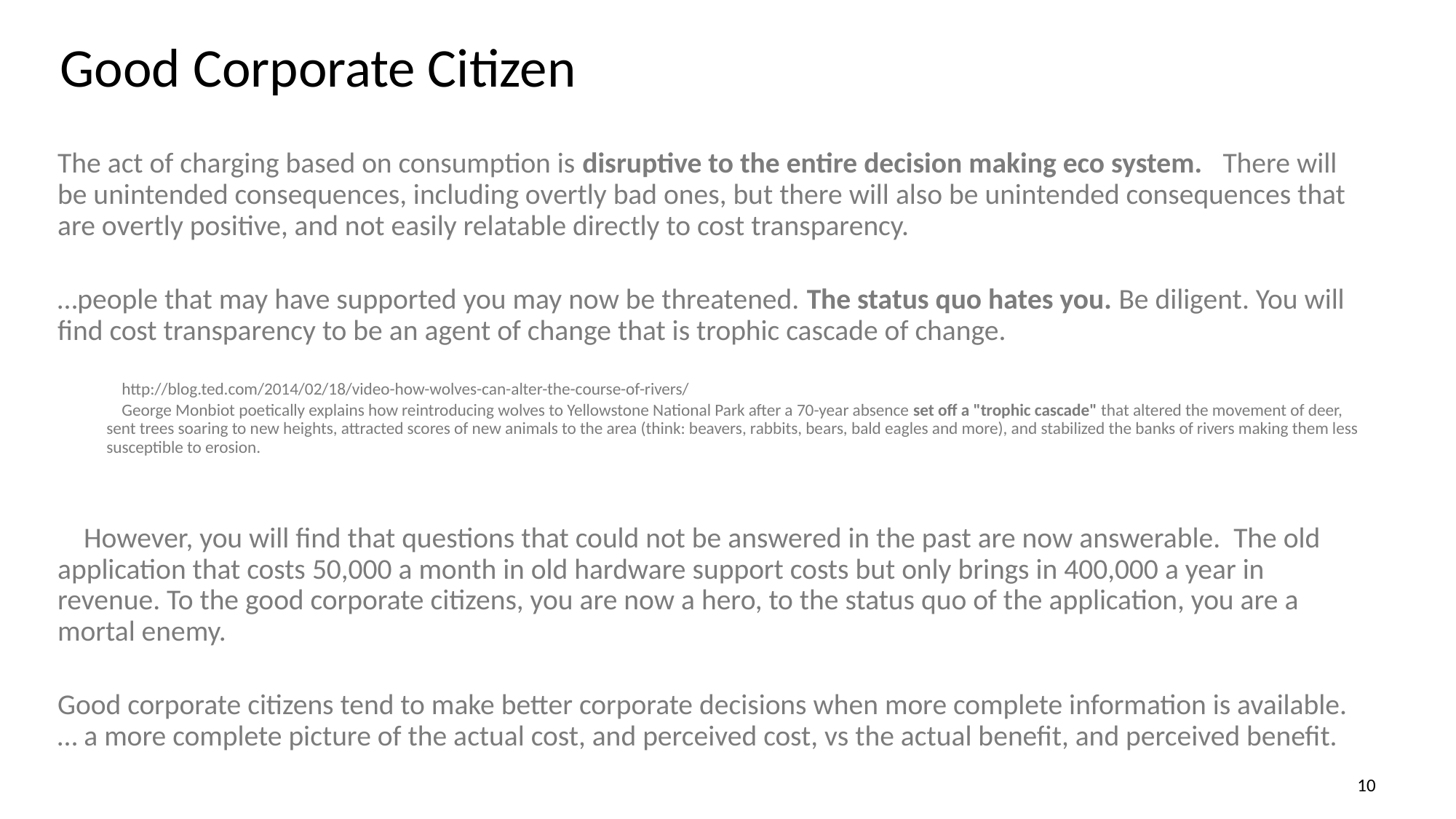

Good Corporate Citizen
The act of charging based on consumption is disruptive to the entire decision making eco system.   There will be unintended consequences, including overtly bad ones, but there will also be unintended consequences that are overtly positive, and not easily relatable directly to cost transparency.

…people that may have supported you may now be threatened. The status quo hates you. Be diligent. You will find cost transparency to be an agent of change that is trophic cascade of change.

    http://blog.ted.com/2014/02/18/video-how-wolves-can-alter-the-course-of-rivers/
    George Monbiot poetically explains how reintroducing wolves to Yellowstone National Park after a 70-year absence set off a "trophic cascade" that altered the movement of deer, sent trees soaring to new heights, attracted scores of new animals to the area (think: beavers, rabbits, bears, bald eagles and more), and stabilized the banks of rivers making them less susceptible to erosion.

    However, you will find that questions that could not be answered in the past are now answerable.  The old application that costs 50,000 a month in old hardware support costs but only brings in 400,000 a year in revenue. To the good corporate citizens, you are now a hero, to the status quo of the application, you are a mortal enemy.

Good corporate citizens tend to make better corporate decisions when more complete information is available. … a more complete picture of the actual cost, and perceived cost, vs the actual benefit, and perceived benefit.